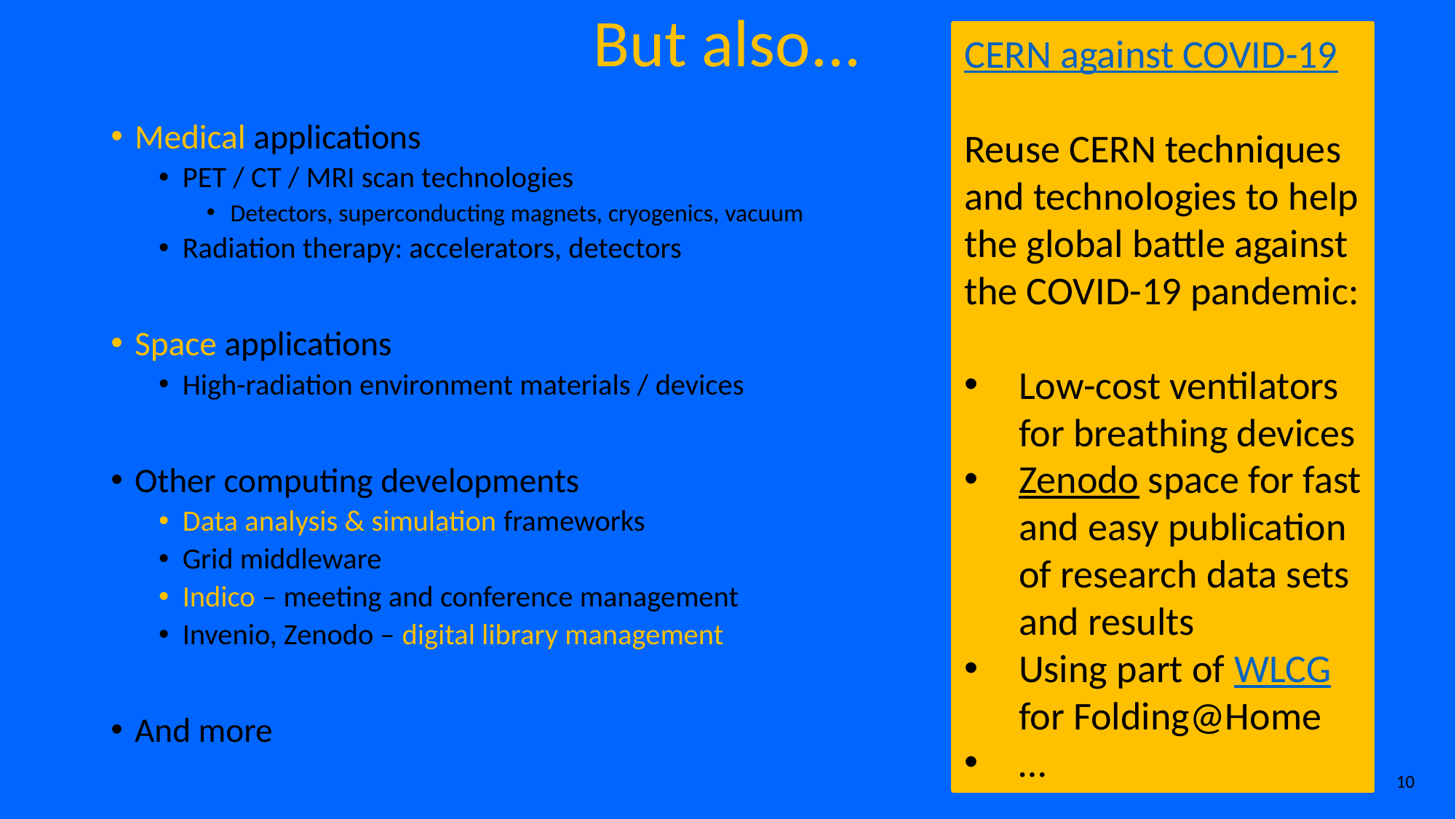

# But also...
CERN against COVID-19

Reuse CERN techniques
and technologies to help
the global battle against
the COVID-19 pandemic:

Low-cost ventilators
for breathing devices
Zenodo space for fast
and easy publication
of research data sets
and results
Using part of WLCG
for Folding@Home
…
Medical applications
PET / CT / MRI scan technologies
Detectors, superconducting magnets, cryogenics, vacuum
Radiation therapy: accelerators, detectors

Space applications
High-radiation environment materials / devices

Other computing developments
Data analysis & simulation frameworks
Grid middleware
Indico – meeting and conference management
Invenio, Zenodo – digital library management

And more
10